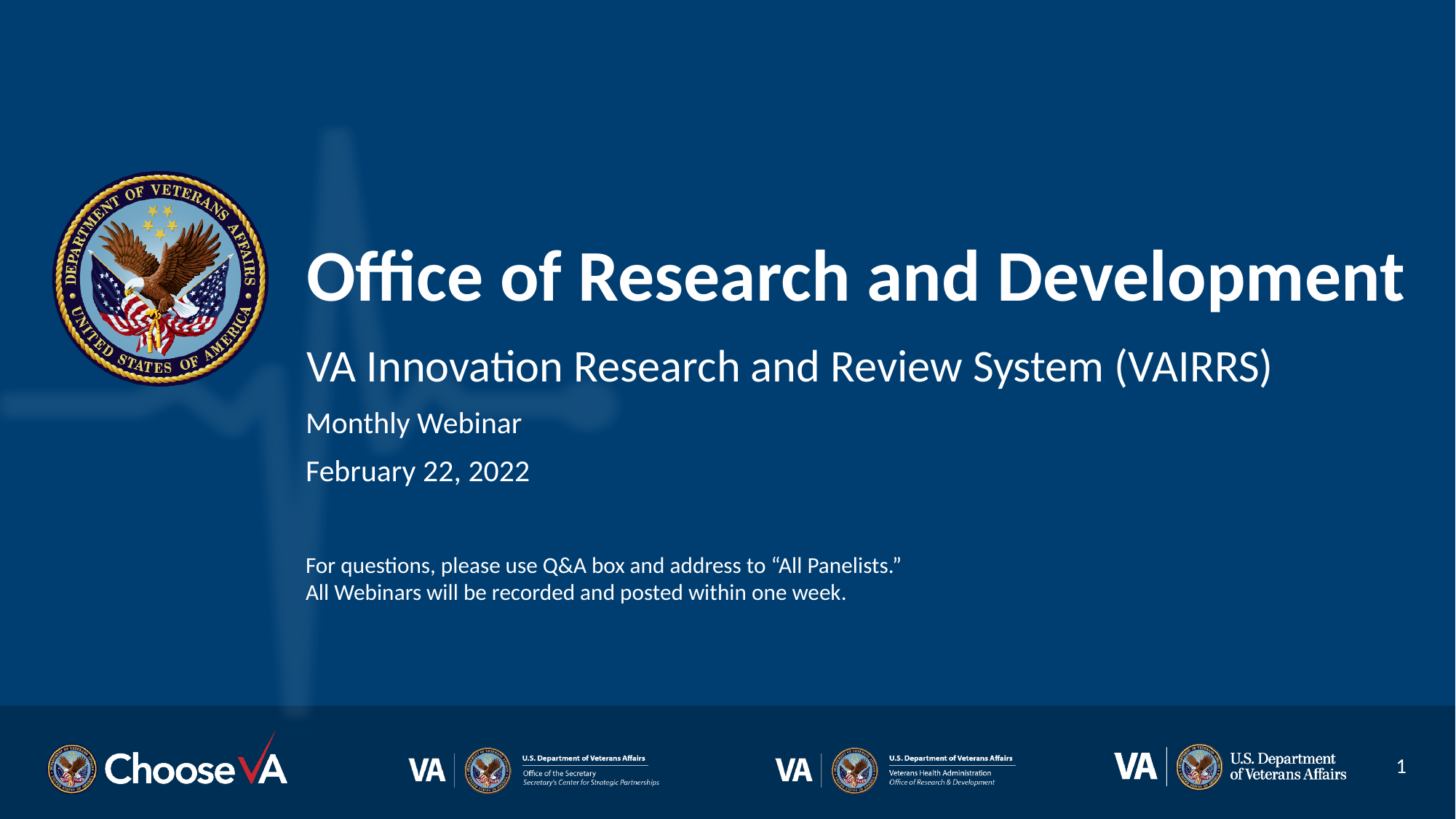

# Office of Research and Development
VA Innovation Research and Review System (VAIRRS)
Monthly Webinar
February 22, 2022
For questions, please use Q&A box and address to “All Panelists.”
All Webinars will be recorded and posted within one week.